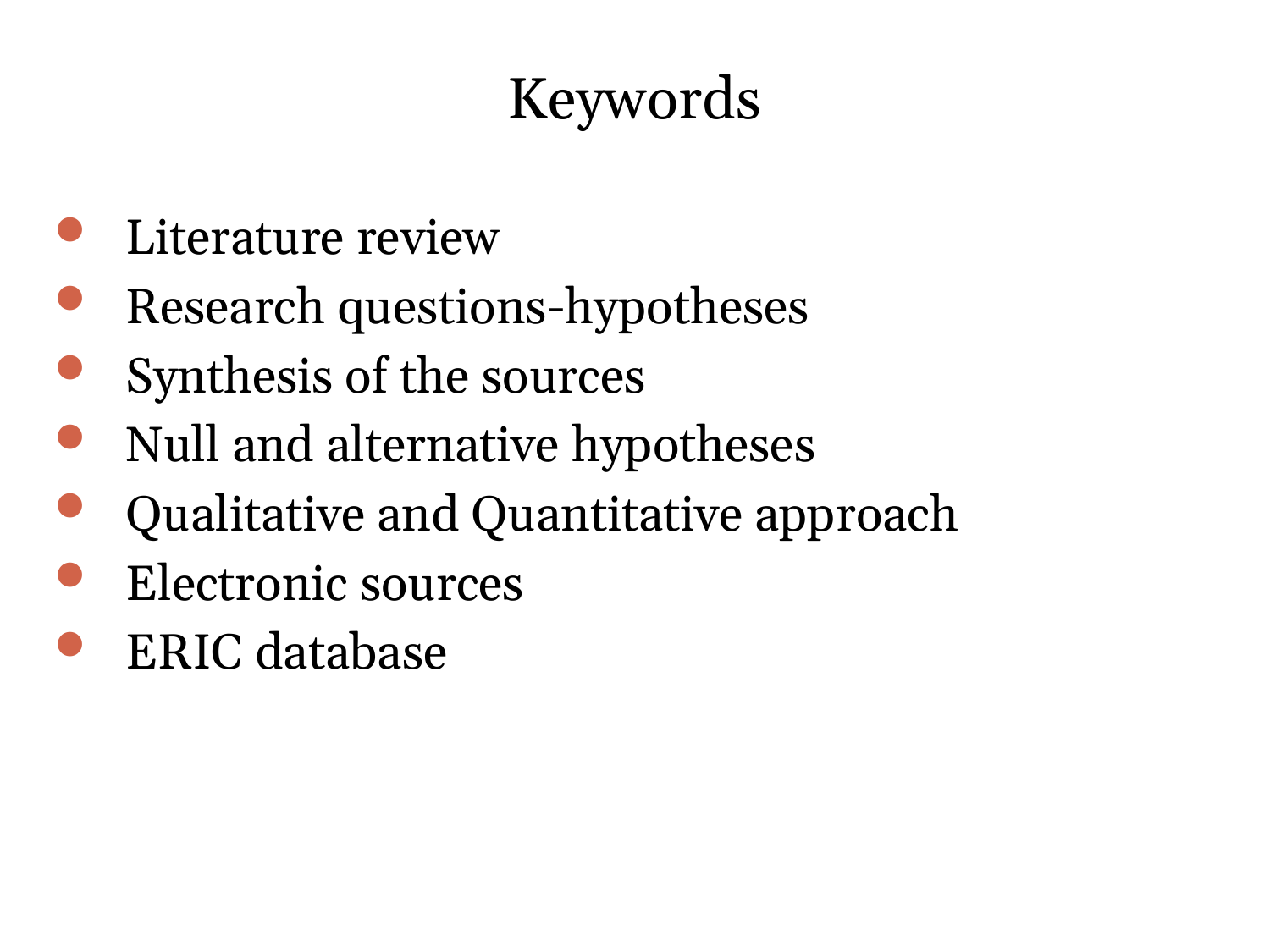

# Keywords
Literature review
Research questions-hypotheses
Synthesis of the sources
Null and alternative hypotheses
Qualitative and Quantitative approach
Electronic sources
ERIC database